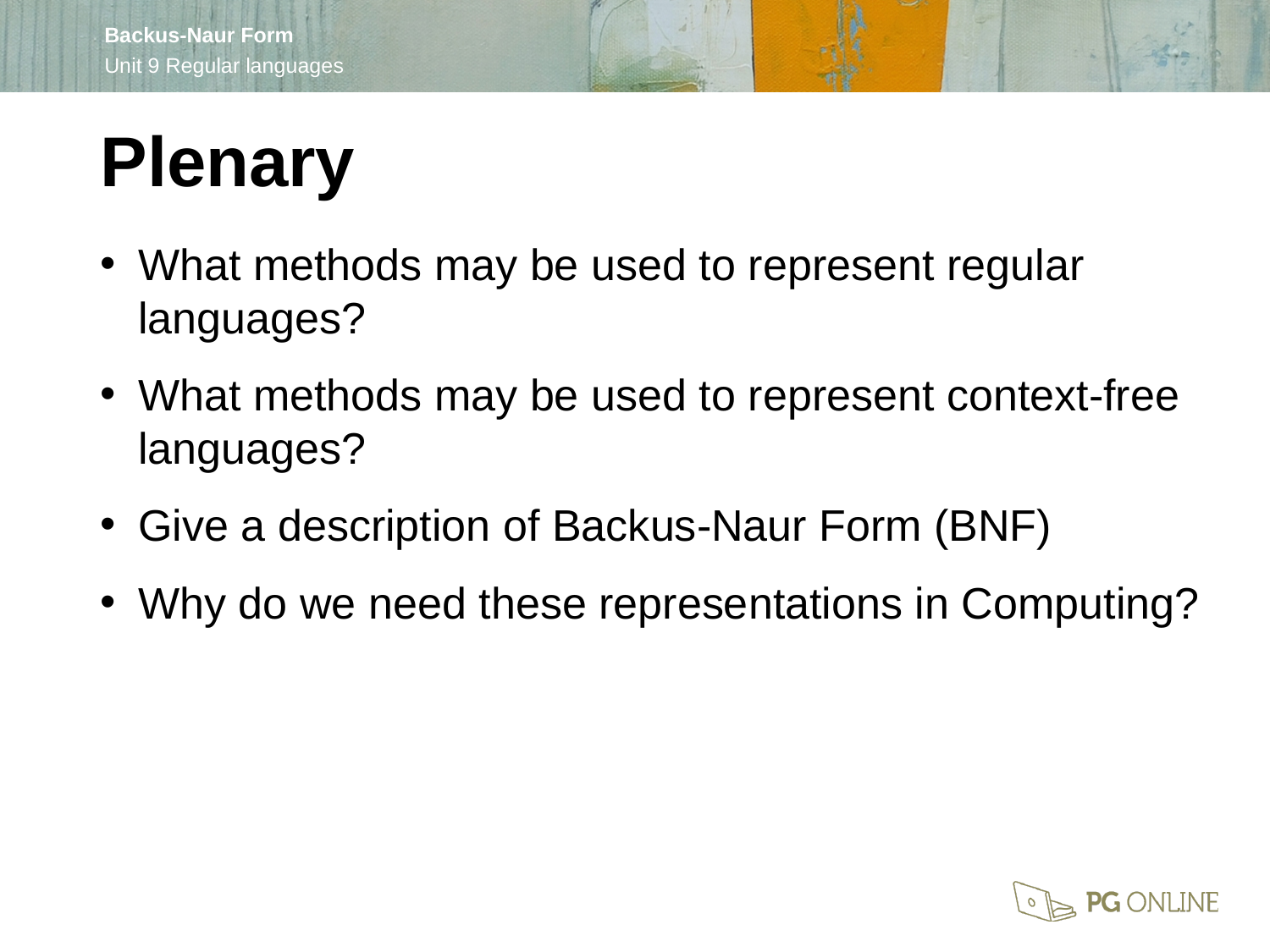

Plenary
What methods may be used to represent regular languages?
What methods may be used to represent context-free languages?
Give a description of Backus-Naur Form (BNF)
Why do we need these representations in Computing?